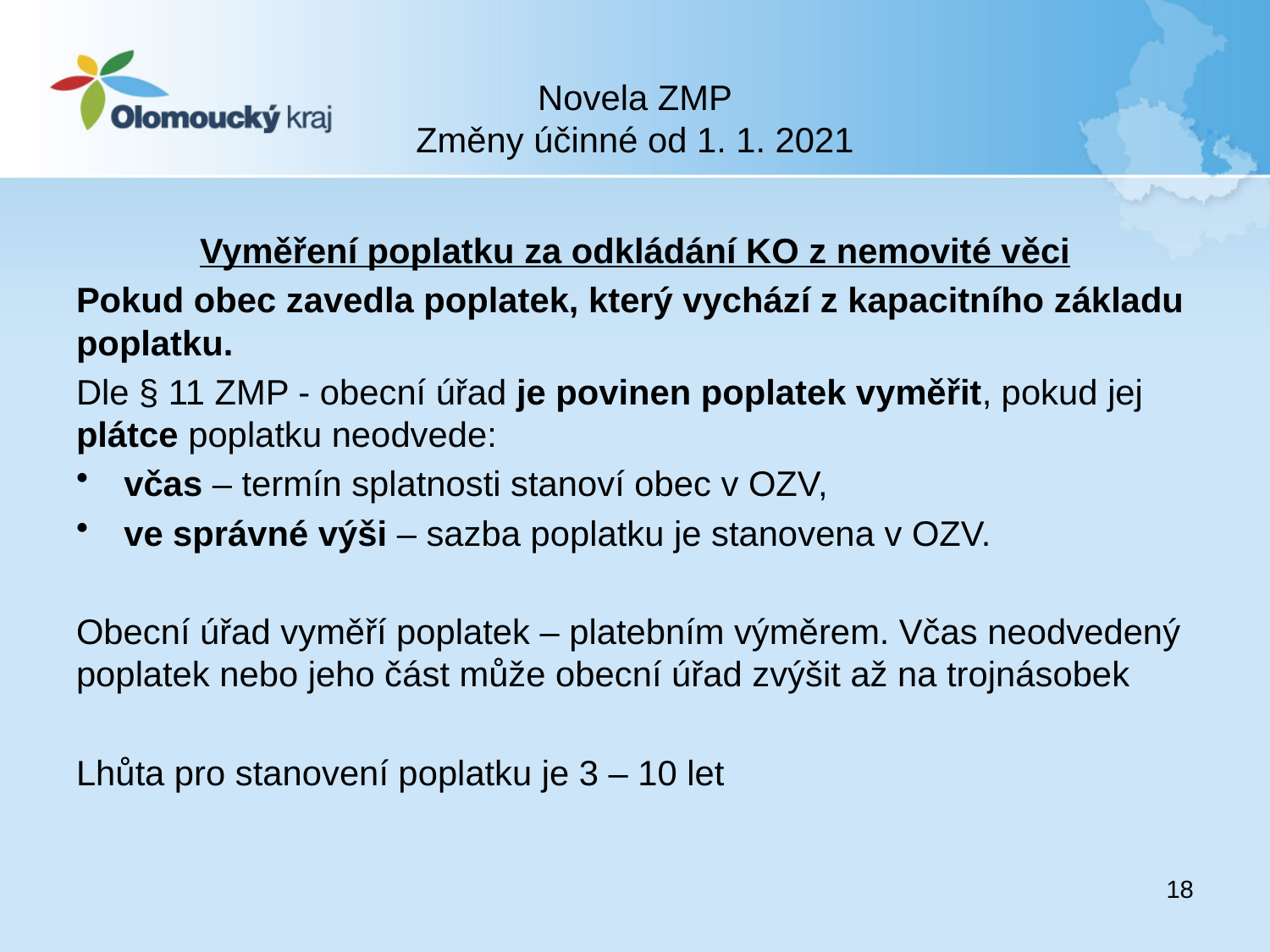

# Novela ZMP Změny účinné od 1. 1. 2021
Vyměření poplatku za odkládání KO z nemovité věci
Pokud obec zavedla poplatek, který vychází z kapacitního základu poplatku.
Dle § 11 ZMP - obecní úřad je povinen poplatek vyměřit, pokud jej plátce poplatku neodvede:
včas – termín splatnosti stanoví obec v OZV,
ve správné výši – sazba poplatku je stanovena v OZV.

Obecní úřad vyměří poplatek – platebním výměrem. Včas neodvedený poplatek nebo jeho část může obecní úřad zvýšit až na trojnásobek

Lhůta pro stanovení poplatku je 3 – 10 let

18